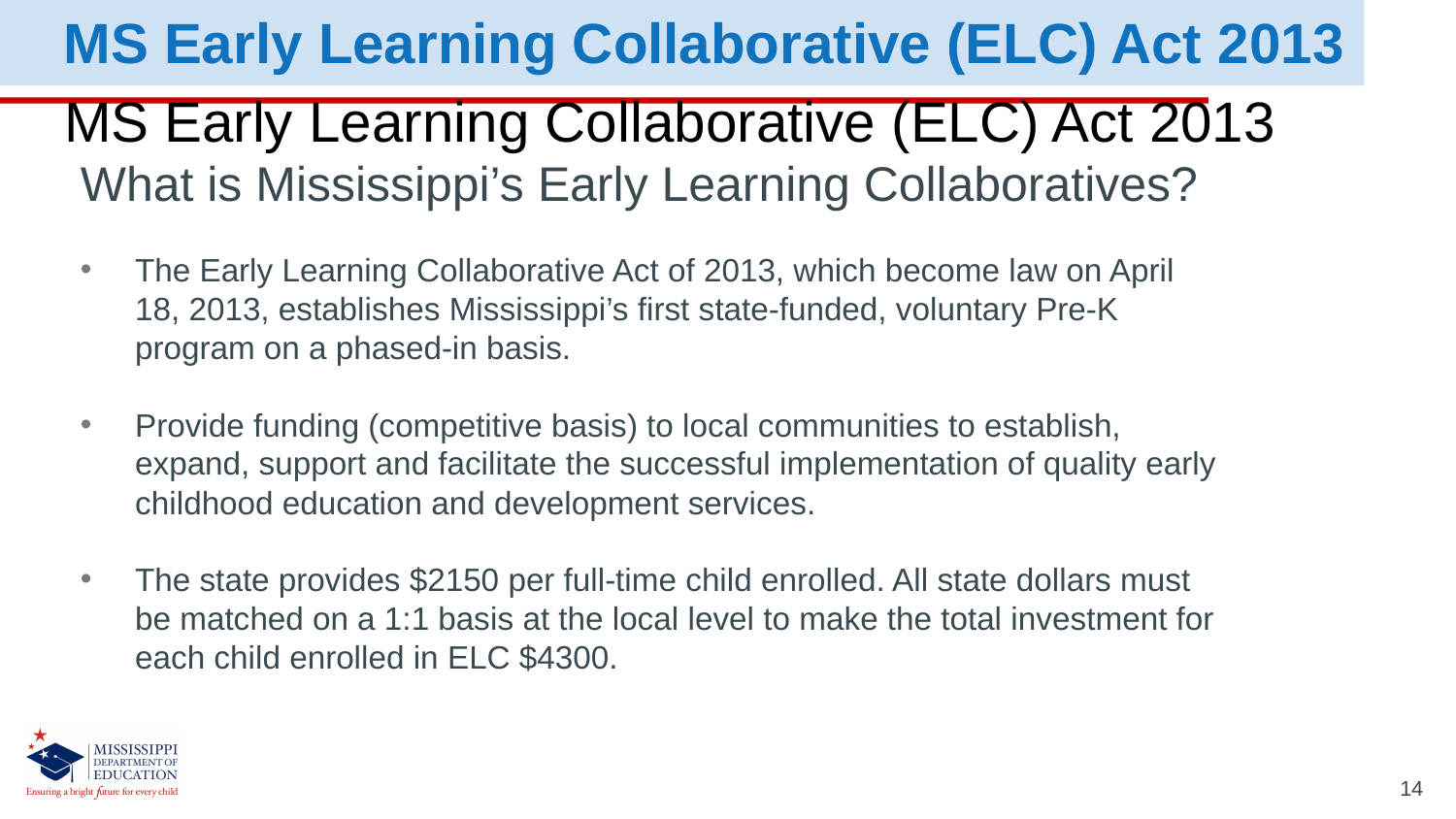

MS Early Learning Collaborative (ELC) Act 2013
# MS Early Learning Collaborative (ELC) Act 2013
What is Mississippi’s Early Learning Collaboratives?

The Early Learning Collaborative Act of 2013, which become law on April 18, 2013, establishes Mississippi’s first state-funded, voluntary Pre-K program on a phased-in basis.

Provide funding (competitive basis) to local communities to establish, expand, support and facilitate the successful implementation of quality early childhood education and development services.

The state provides $2150 per full-time child enrolled. All state dollars must be matched on a 1:1 basis at the local level to make the total investment for each child enrolled in ELC $4300.
14